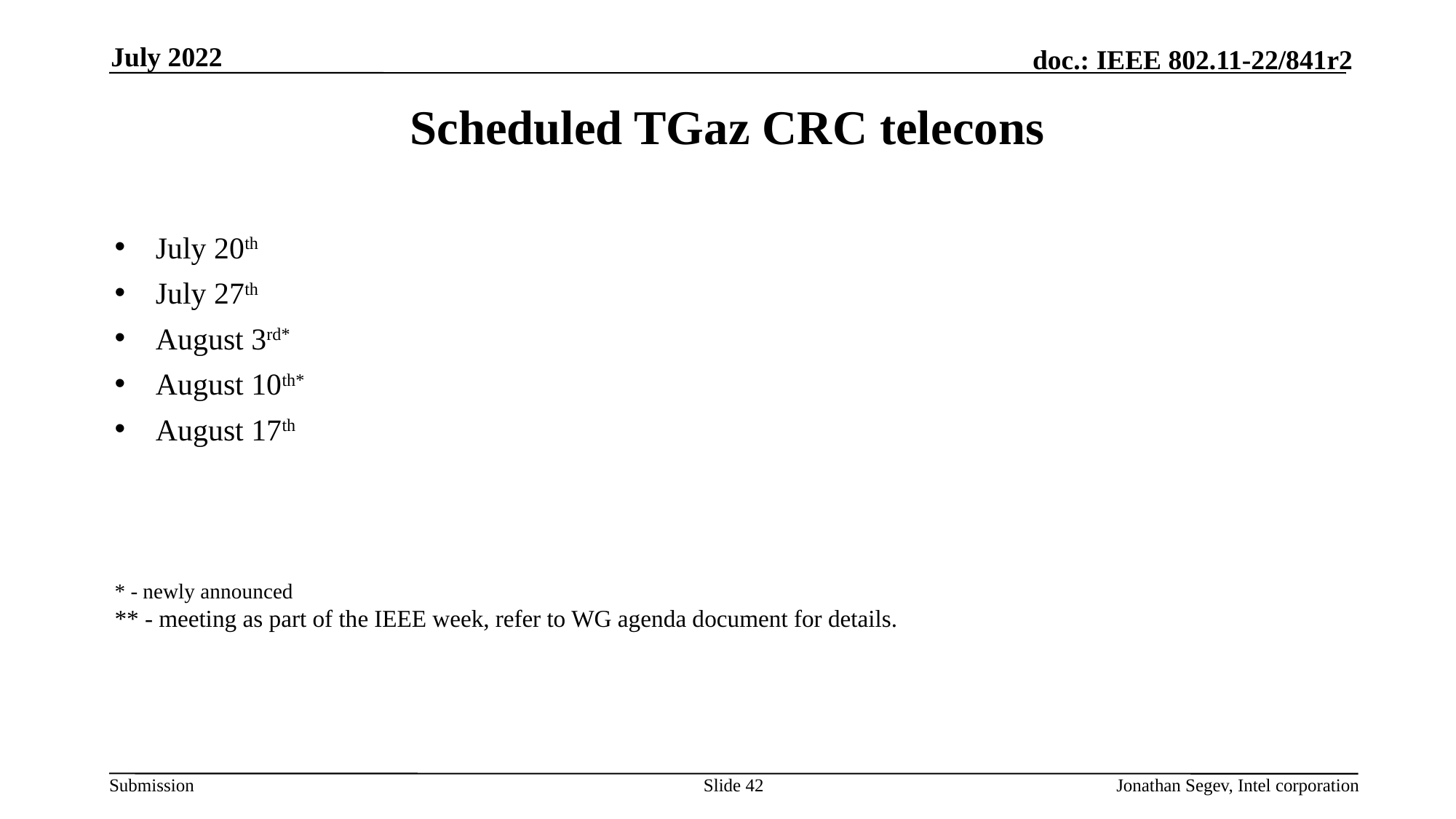

July 2022
# Scheduled TGaz CRC telecons
July 20th
July 27th
August 3rd*
August 10th*
August 17th

* - newly announced
** - meeting as part of the IEEE week, refer to WG agenda document for details.
Slide 42
Jonathan Segev, Intel corporation